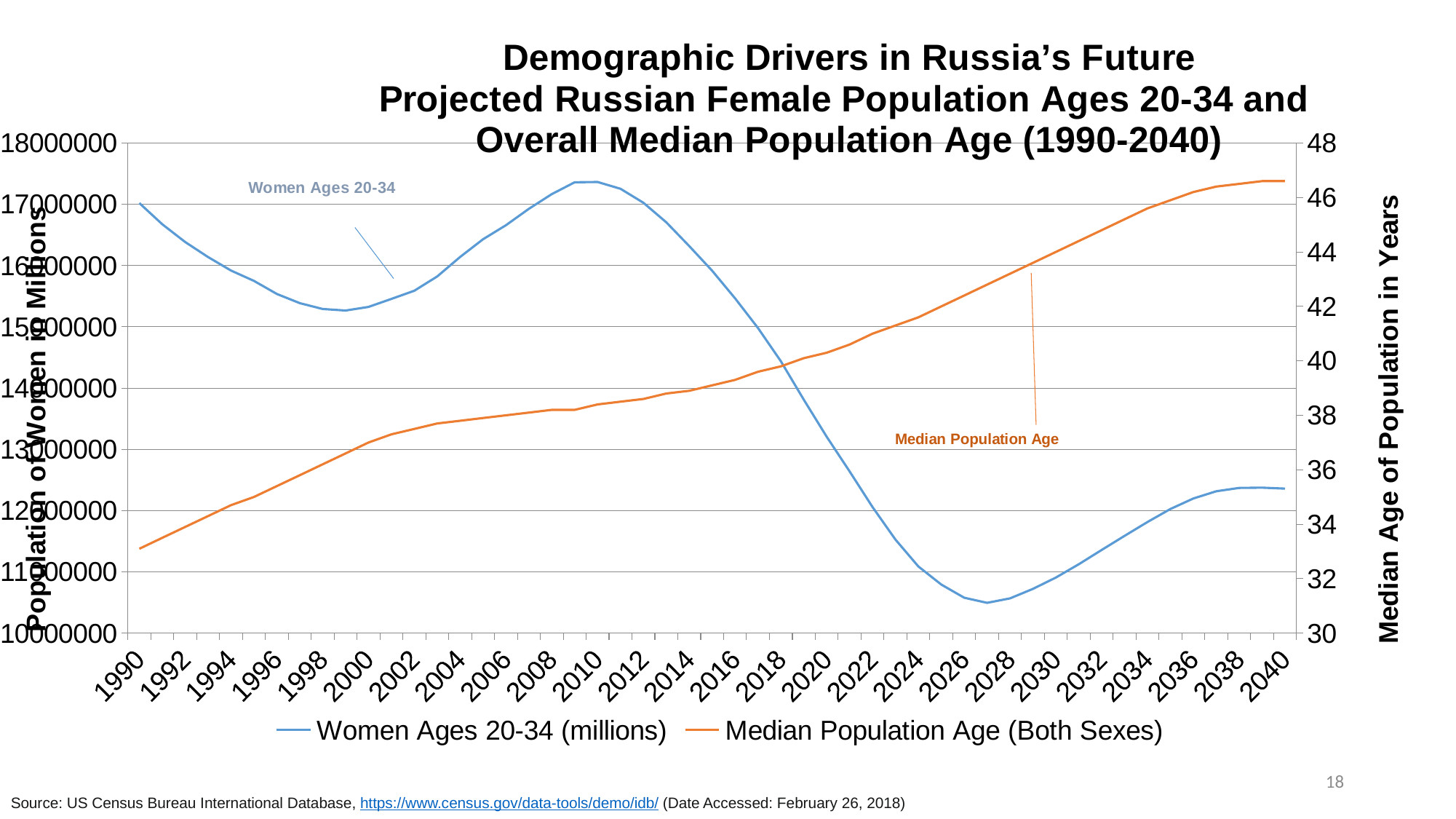

### Chart: Demographic Drivers in Russia’s Future
Projected Russian Female Population Ages 20-34 and
Overall Median Population Age (1990-2040)

| Category | Women Ages 20-34 (millions) | Median Population Age (Both Sexes) |
|---|---|---|
| 1990 | 17019287.0 | 33.1 |
| 1991 | 16674335.0 | 33.5 |
| 1992 | 16384450.0 | 33.9 |
| 1993 | 16138961.0 | 34.3 |
| 1994 | 15918457.0 | 34.7 |
| 1995 | 15750304.0 | 35.0 |
| 1996 | 15536940.0 | 35.4 |
| 1997 | 15387044.0 | 35.8 |
| 1998 | 15291466.0 | 36.2 |
| 1999 | 15265842.0 | 36.6 |
| 2000 | 15325165.0 | 37.0 |
| 2001 | 15455489.0 | 37.3 |
| 2002 | 15589000.0 | 37.5 |
| 2003 | 15822753.0 | 37.7 |
| 2004 | 16140605.0 | 37.8 |
| 2005 | 16429419.0 | 37.9 |
| 2006 | 16659172.0 | 38.0 |
| 2007 | 16926245.0 | 38.1 |
| 2008 | 17165762.0 | 38.2 |
| 2009 | 17359062.0 | 38.2 |
| 2010 | 17363696.0 | 38.4 |
| 2011 | 17253418.0 | 38.5 |
| 2012 | 17025257.0 | 38.6 |
| 2013 | 16705240.0 | 38.8 |
| 2014 | 16317891.0 | 38.9 |
| 2015 | 15915922.0 | 39.1 |
| 2016 | 15464317.0 | 39.3 |
| 2017 | 14980591.0 | 39.6 |
| 2018 | 14437522.0 | 39.8 |
| 2019 | 13808818.0 | 40.1 |
| 2020 | 13204129.0 | 40.3 |
| 2021 | 12639543.0 | 40.6 |
| 2022 | 12057366.0 | 41.0 |
| 2023 | 11527002.0 | 41.3 |
| 2024 | 11088272.0 | 41.6 |
| 2025 | 10793466.0 | 42.0 |
| 2026 | 10578800.0 | 42.4 |
| 2027 | 10495065.0 | 42.8 |
| 2028 | 10567704.0 | 43.2 |
| 2029 | 10723267.0 | 43.6 |
| 2030 | 10907885.0 | 44.0 |
| 2031 | 11124090.0 | 44.4 |
| 2032 | 11358177.0 | 44.8 |
| 2033 | 11587796.0 | 45.2 |
| 2034 | 11814216.0 | 45.6 |
| 2035 | 12026947.0 | 45.9 |
| 2036 | 12197637.0 | 46.2 |
| 2037 | 12315695.0 | 46.4 |
| 2038 | 12370528.0 | 46.5 |
| 2039 | 12374912.0 | 46.6 |
| 2040 | 12359144.0 | 46.6 |
18
Source: US Census Bureau International Database, https://www.census.gov/data-tools/demo/idb/ (Date Accessed: February 26, 2018)